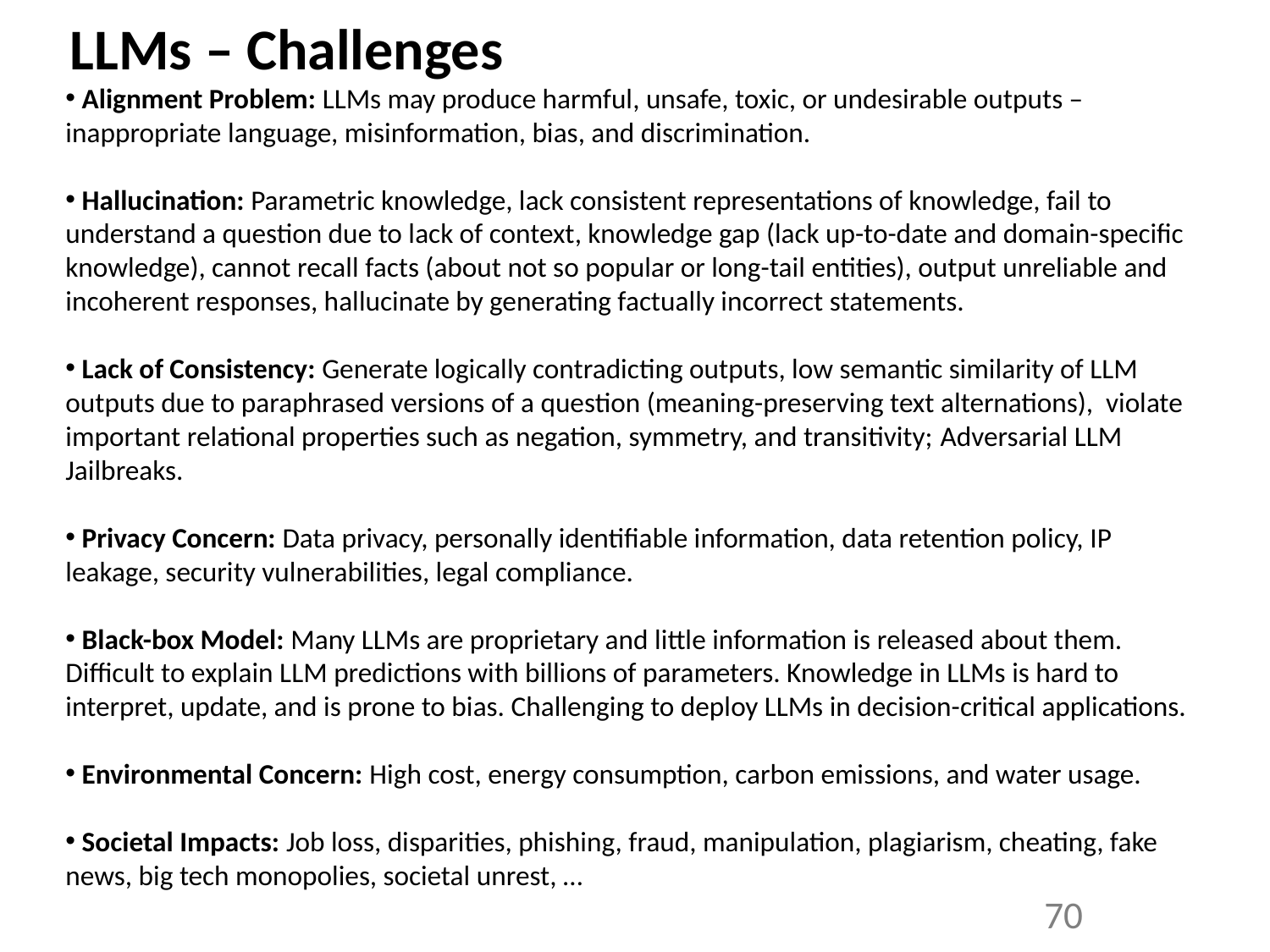

LLMs – Challenges
 Alignment Problem: LLMs may produce harmful, unsafe, toxic, or undesirable outputs –    inappropriate language, misinformation, bias, and discrimination.

 Hallucination: Parametric knowledge, lack consistent representations of knowledge, fail to understand a question due to lack of context, knowledge gap (lack up-to-date and domain-specific knowledge), cannot recall facts (about not so popular or long-tail entities), output unreliable and incoherent responses, hallucinate by generating factually incorrect statements.

 Lack of Consistency: Generate logically contradicting outputs, low semantic similarity of LLM outputs due to paraphrased versions of a question (meaning-preserving text alternations),  violate important relational properties such as negation, symmetry, and transitivity; Adversarial LLM Jailbreaks.

 Privacy Concern: Data privacy, personally identifiable information, data retention policy, IP leakage, security vulnerabilities, legal compliance.

 Black-box Model: Many LLMs are proprietary and little information is released about them. Difficult to explain LLM predictions with billions of parameters. Knowledge in LLMs is hard to interpret, update, and is prone to bias. Challenging to deploy LLMs in decision-critical applications.

 Environmental Concern: High cost, energy consumption, carbon emissions, and water usage.

 Societal Impacts: Job loss, disparities, phishing, fraud, manipulation, plagiarism, cheating, fake news, big tech monopolies, societal unrest, …
70